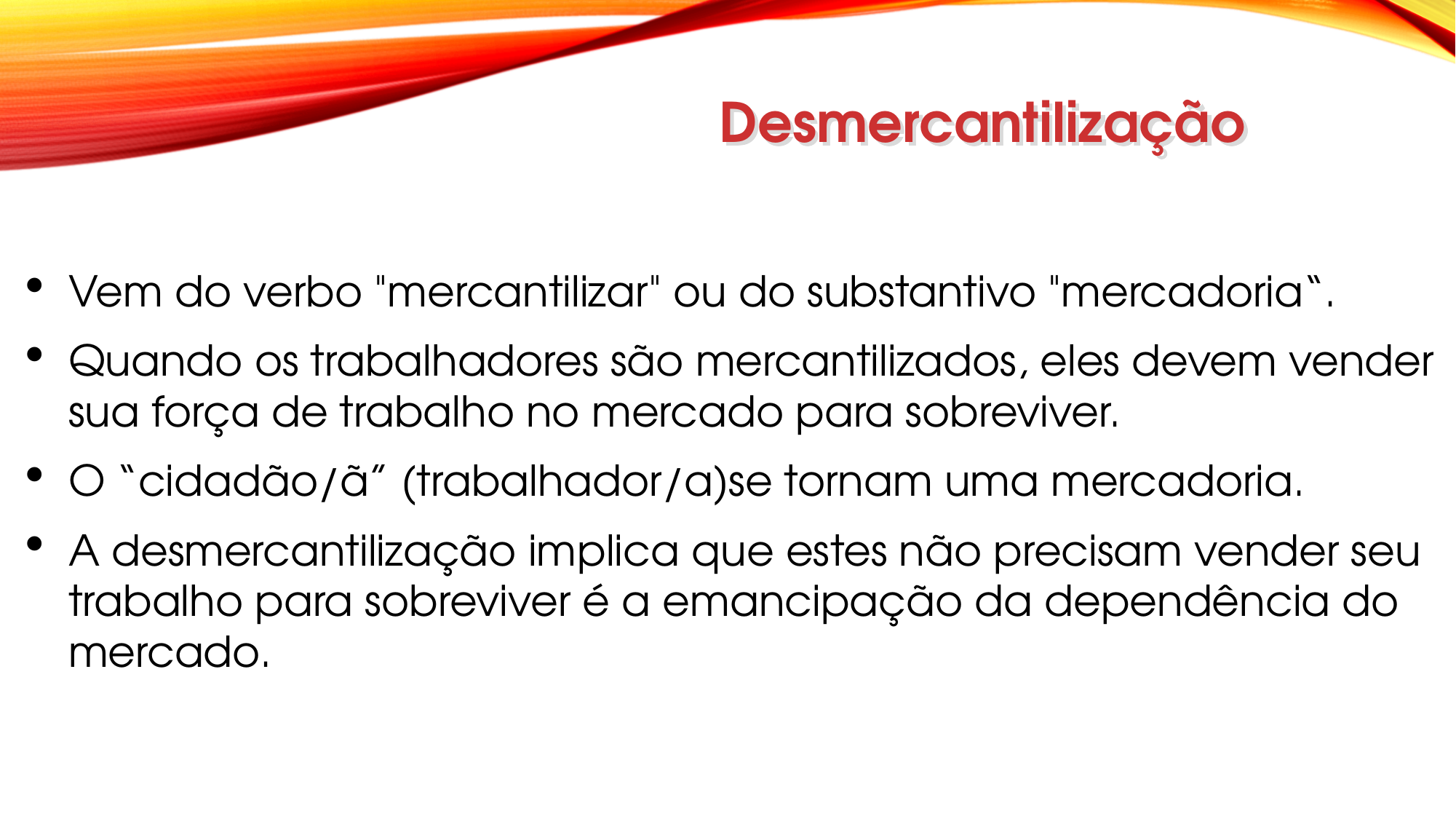

Desmercantilização
Vem do verbo "mercantilizar" ou do substantivo "mercadoria“.
Quando os trabalhadores são mercantilizados, eles devem vender sua força de trabalho no mercado para sobreviver.
O “cidadão/ã” (trabalhador/a)se tornam uma mercadoria.
A desmercantilização implica que estes não precisam vender seu trabalho para sobreviver é a emancipação da dependência do mercado.